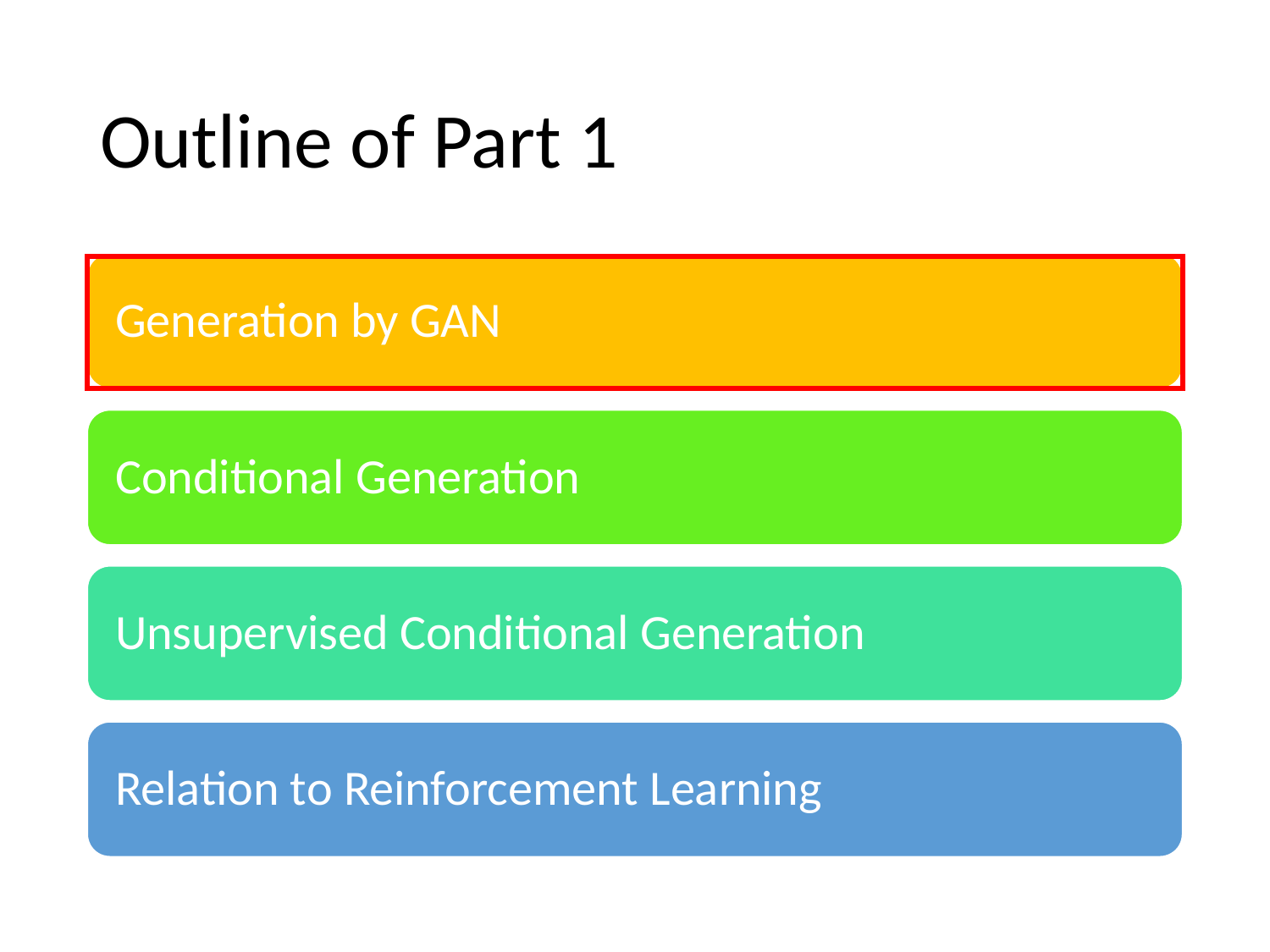

# Outline of Part 1
Generation by GAN
Conditional Generation
Unsupervised Conditional Generation
Relation to Reinforcement Learning